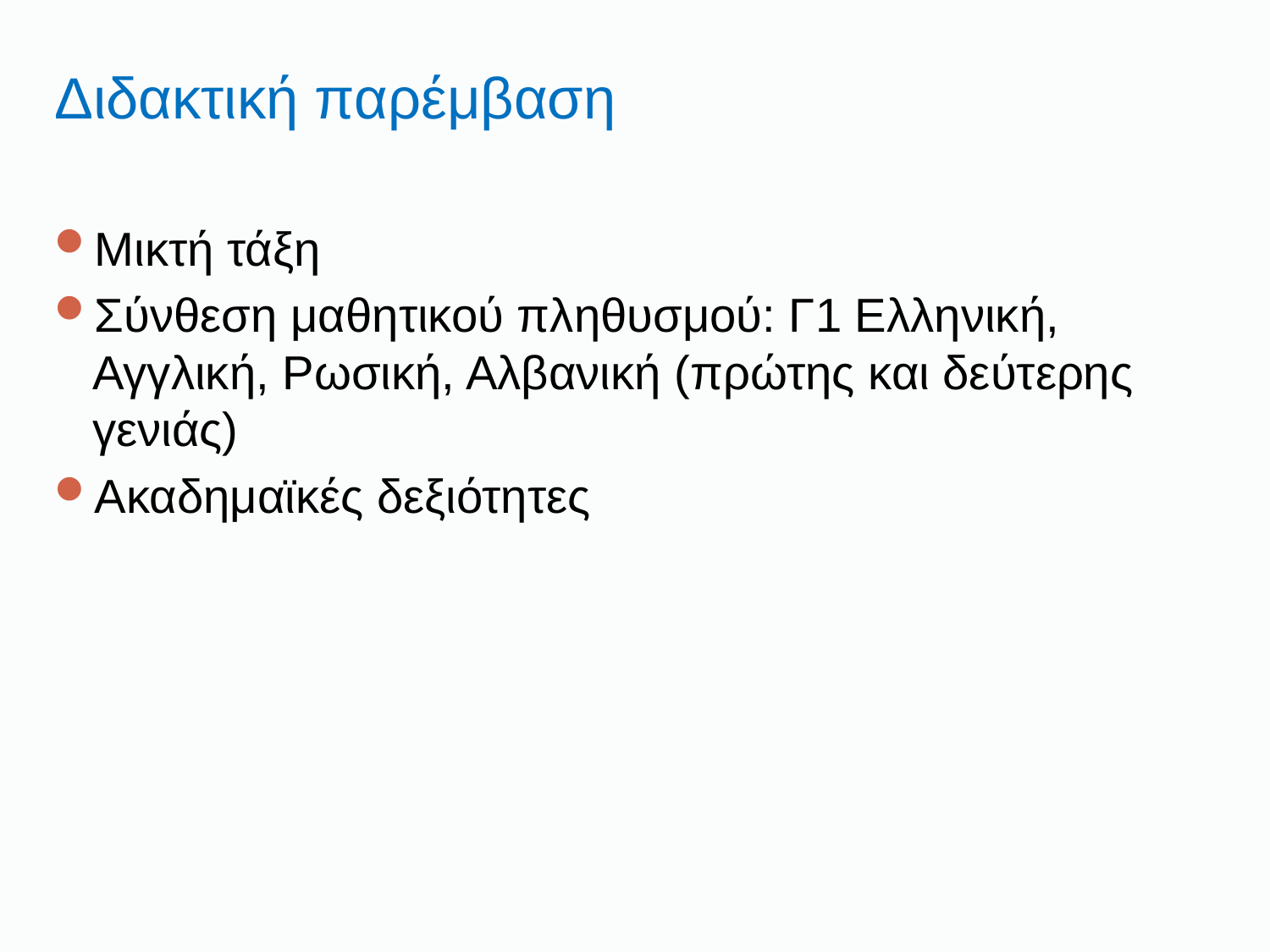

# Διδακτική παρέμβαση
Μικτή τάξη
Σύνθεση μαθητικού πληθυσμού: Γ1 Ελληνική, Αγγλική, Ρωσική, Αλβανική (πρώτης και δεύτερης γενιάς)
Ακαδημαϊκές δεξιότητες